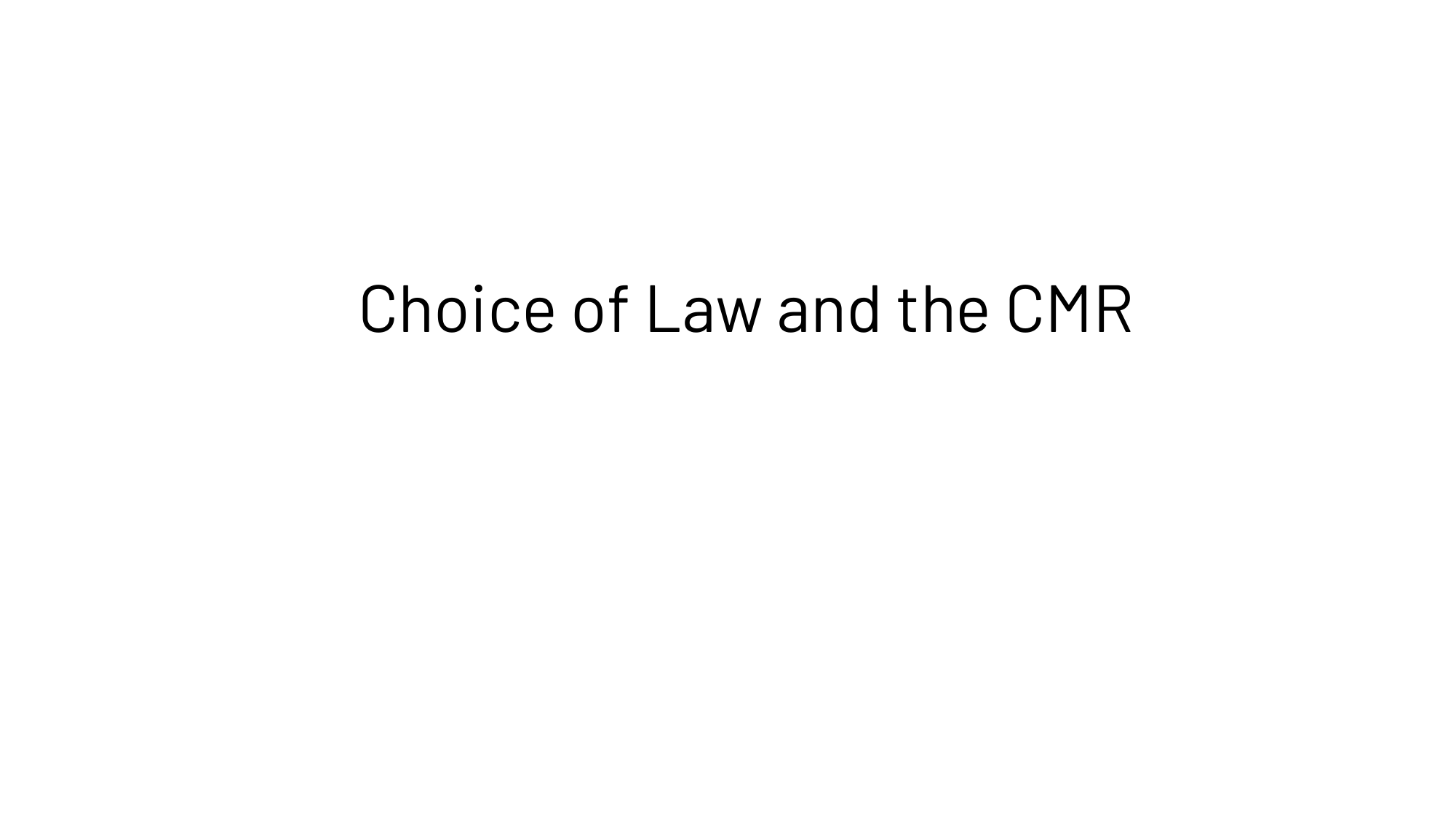

# Choice of Law and the CMR